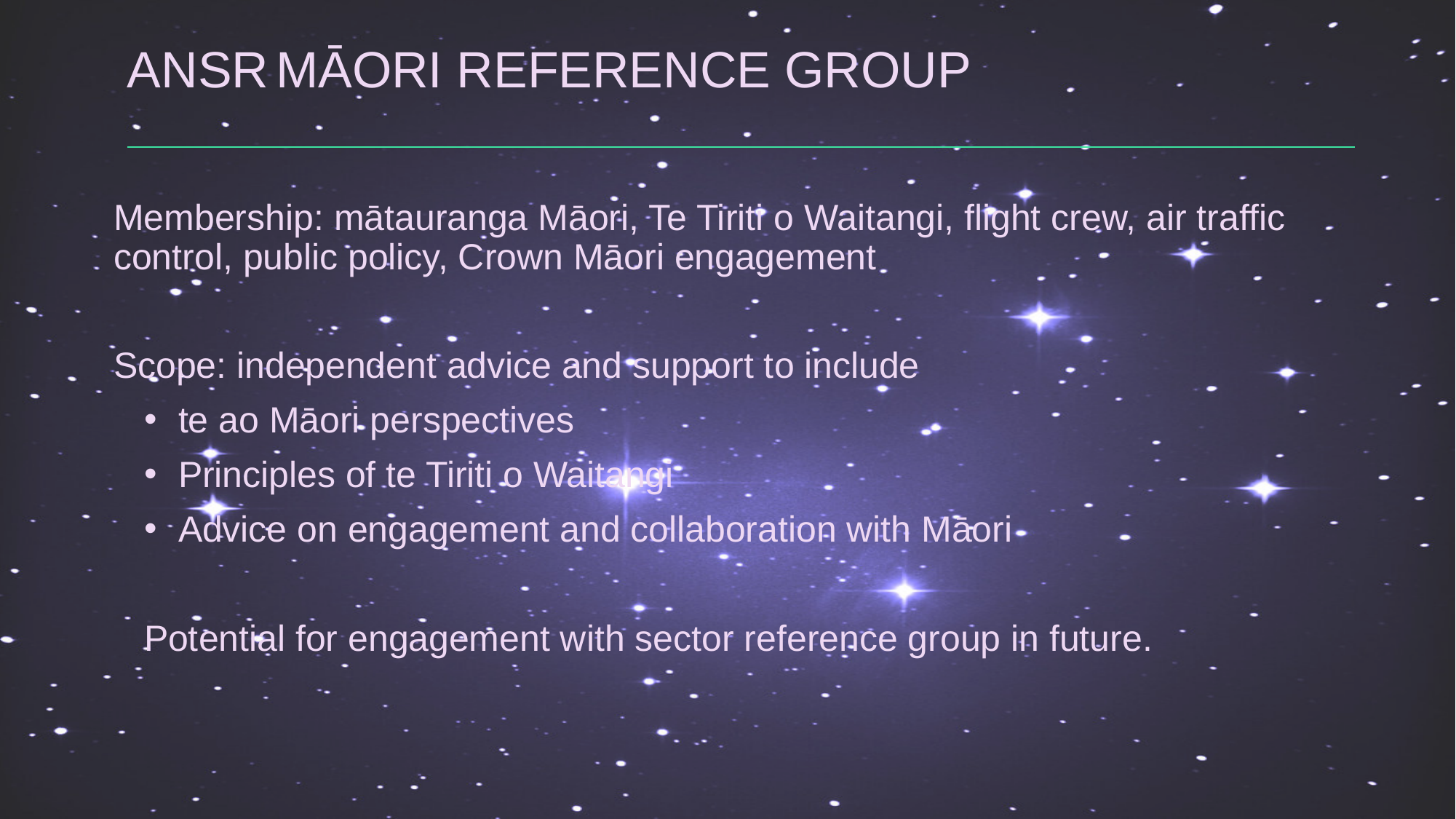

# ANSR Māori reference group
Membership: mātauranga Māori, Te Tiriti o Waitangi, flight crew, air traffic control, public policy, Crown Māori engagement

Scope: independent advice and support to include
te ao Māori perspectives
Principles of te Tiriti o Waitangi
Advice on engagement and collaboration with Māori

Potential for engagement with sector reference group in future.